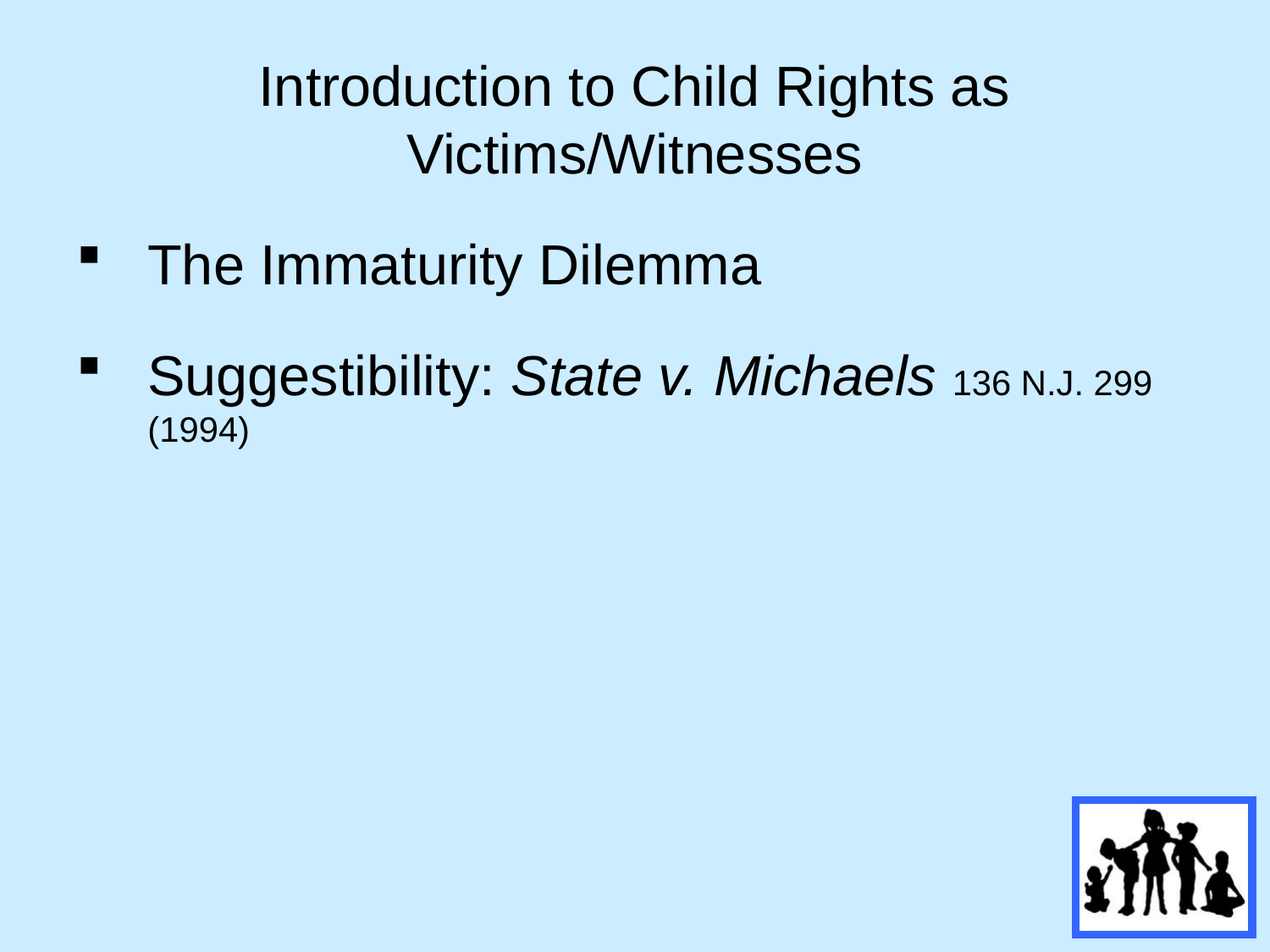

# Introduction to Child Rights as Victims/Witnesses
The Immaturity Dilemma
Suggestibility: State v. Michaels 136 N.J. 299 (1994)